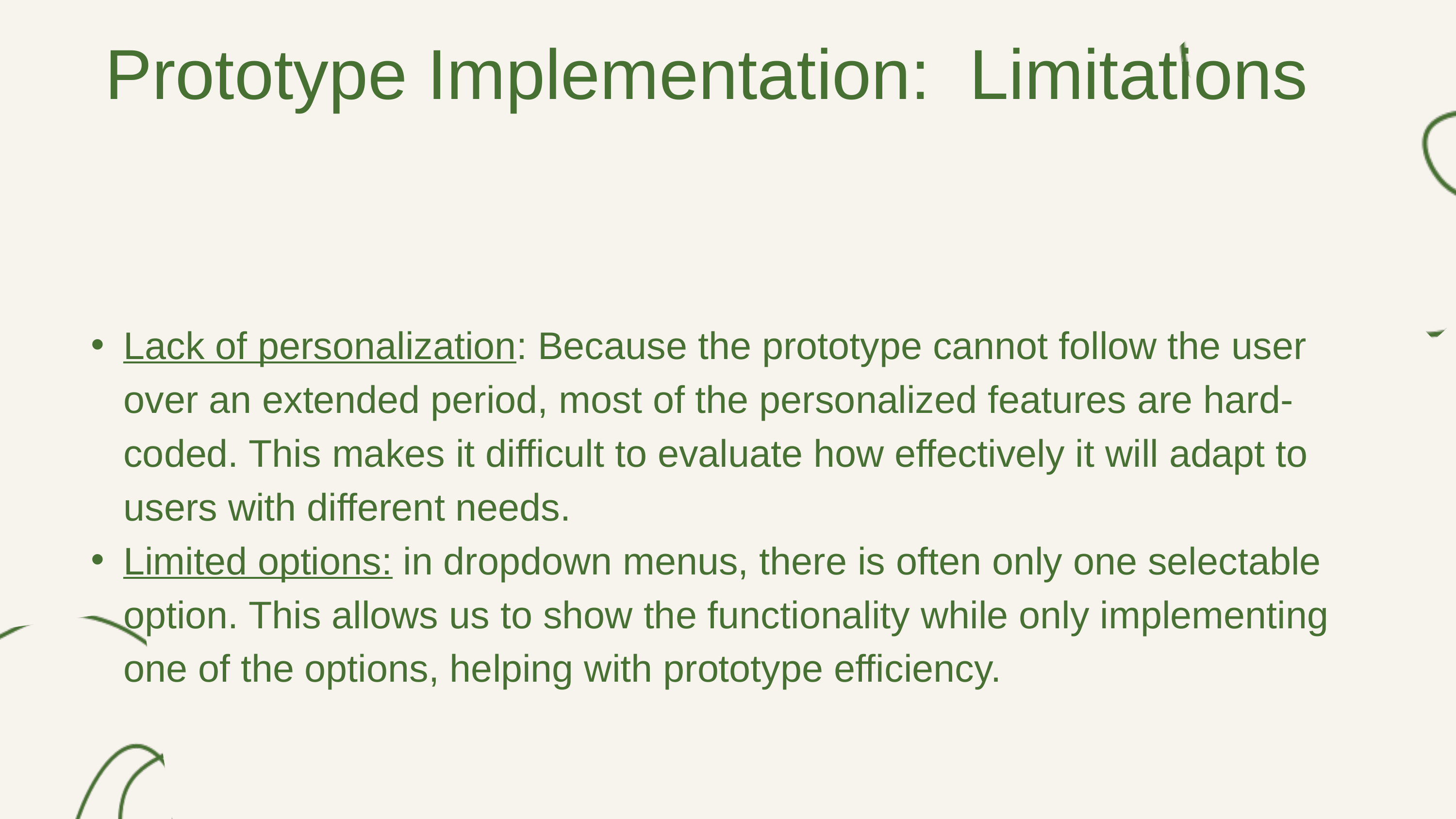

Prototype Implementation:  Limitations
Lack of personalization: Because the prototype cannot follow the user over an extended period, most of the personalized features are hard-coded. This makes it difficult to evaluate how effectively it will adapt to users with different needs.
Limited options: in dropdown menus, there is often only one selectable option. This allows us to show the functionality while only implementing one of the options, helping with prototype efficiency.